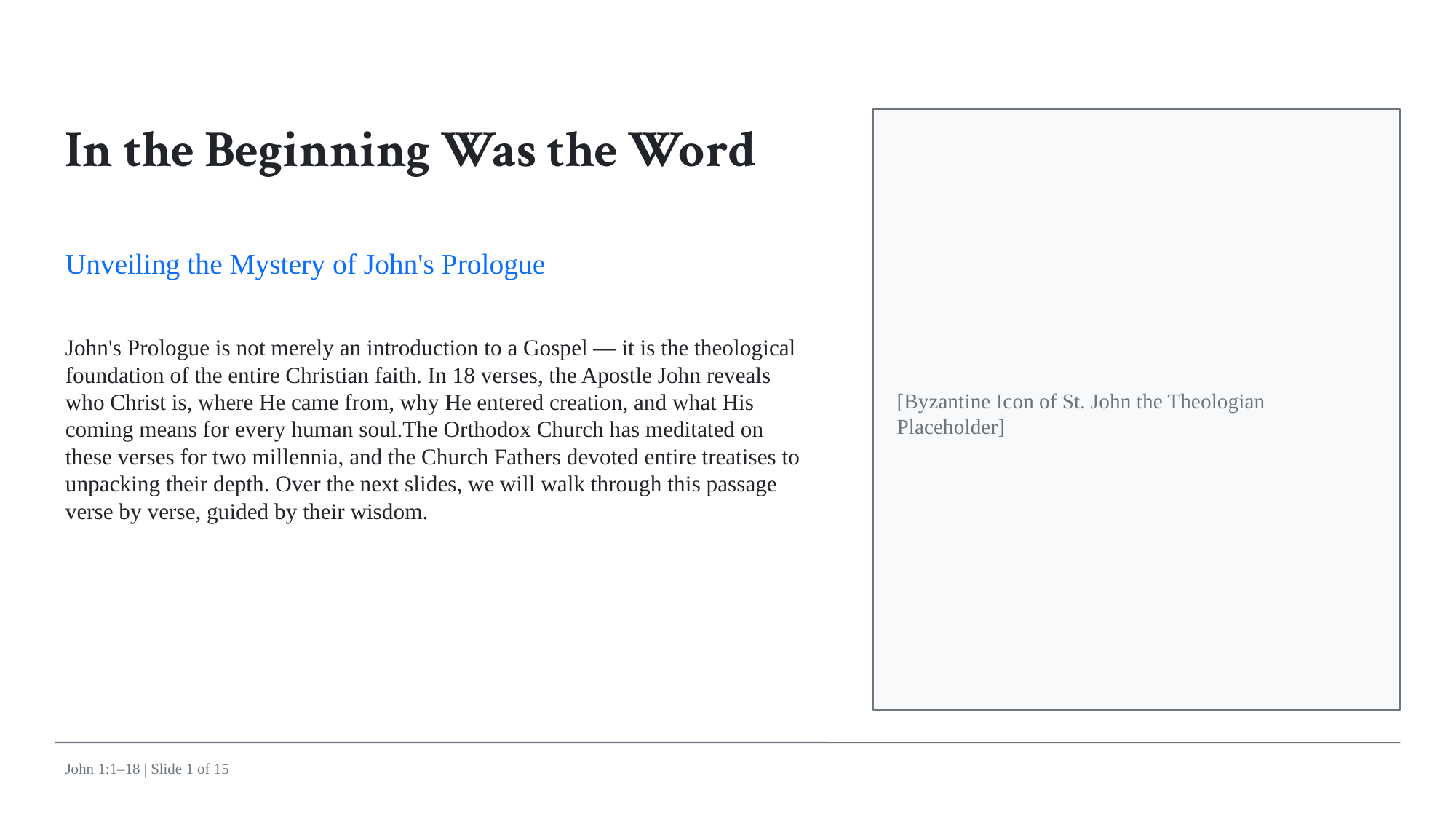

In the Beginning Was the Word

Unveiling the Mystery of John's Prologue
John's Prologue is not merely an introduction to a Gospel — it is the theological foundation of the entire Christian faith. In 18 verses, the Apostle John reveals who Christ is, where He came from, why He entered creation, and what His coming means for every human soul.The Orthodox Church has meditated on these verses for two millennia, and the Church Fathers devoted entire treatises to unpacking their depth. Over the next slides, we will walk through this passage verse by verse, guided by their wisdom.
[Byzantine Icon of St. John the Theologian Placeholder]

John 1:1–18 | Slide 1 of 15